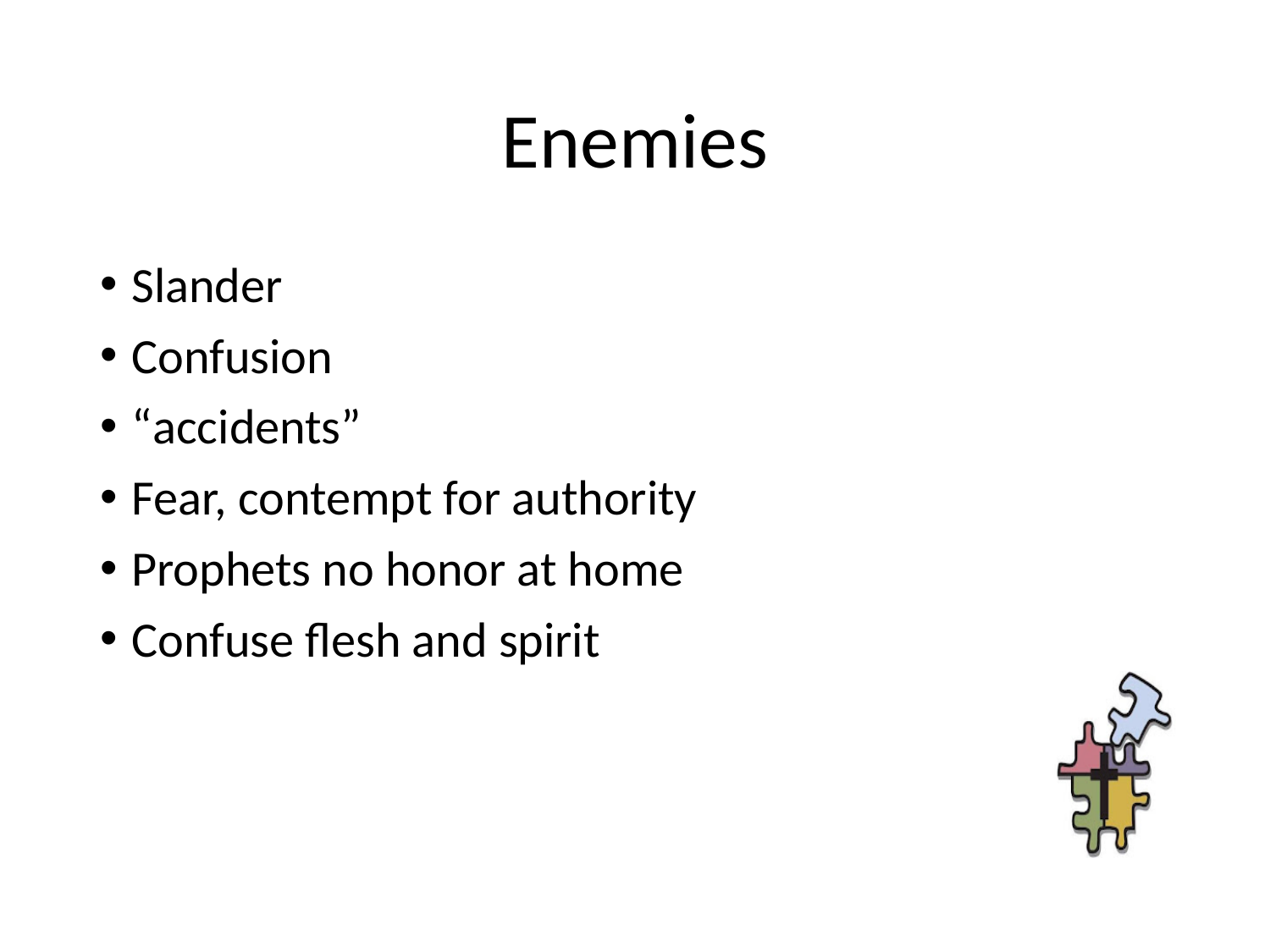

# Enemies
Slander
Confusion
“accidents”
Fear, contempt for authority
Prophets no honor at home
Confuse flesh and spirit